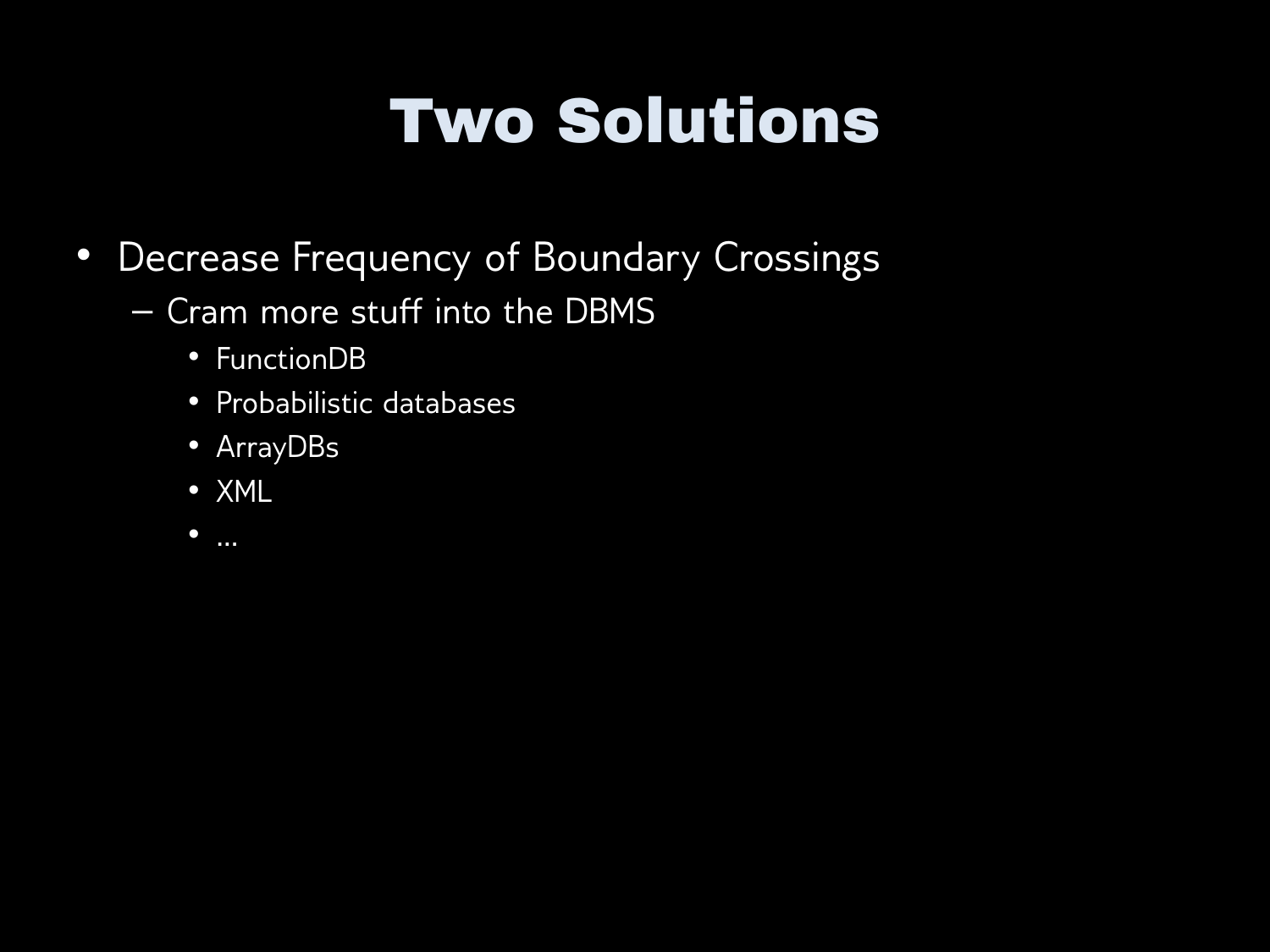

# Two Solutions
Decrease Frequency of Boundary Crossings
Cram more stuff into the DBMS
FunctionDB
Probabilistic databases
ArrayDBs
XML
…